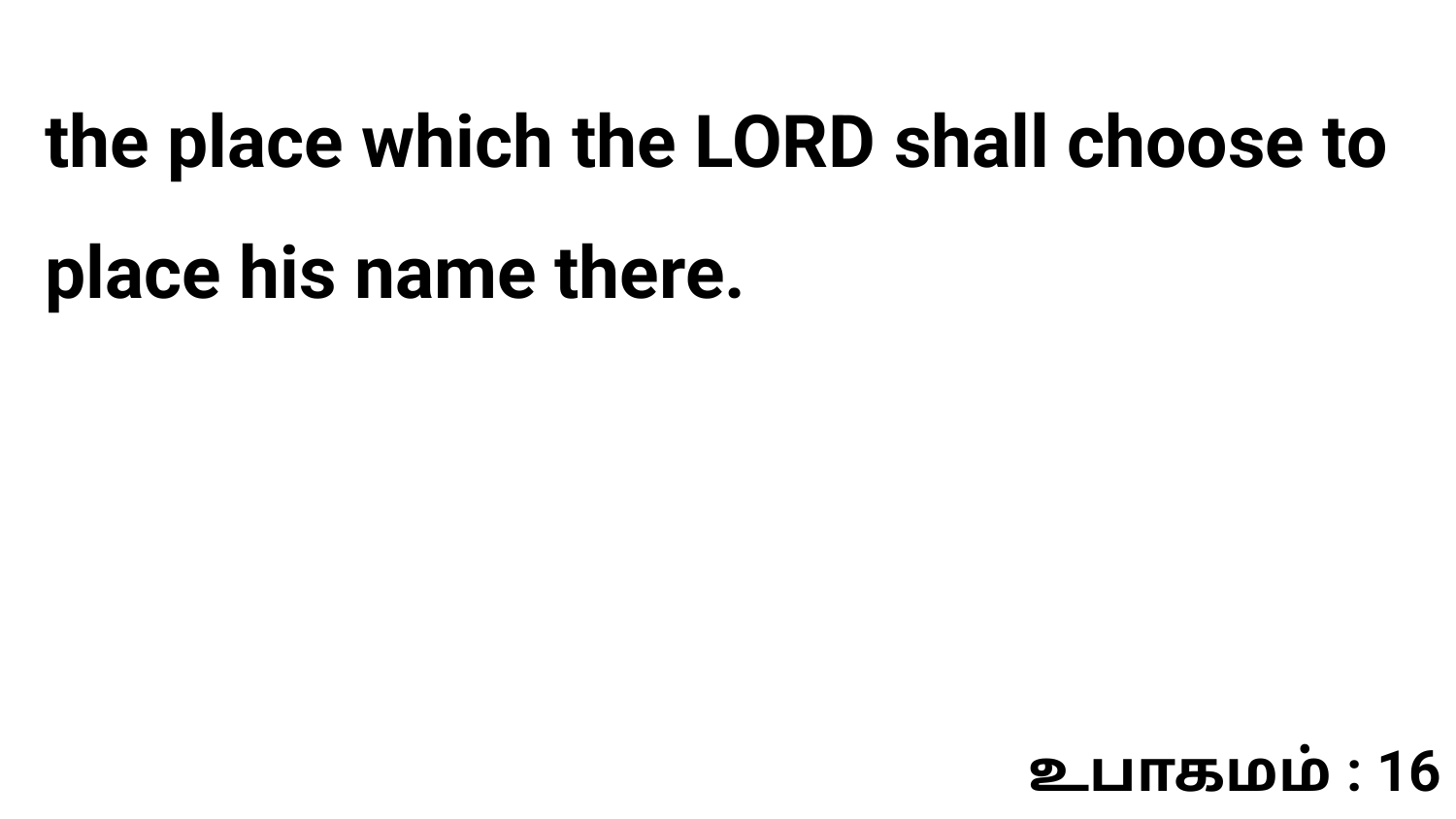

the place which the LORD shall choose to place his name there.
உபாகமம் : 16